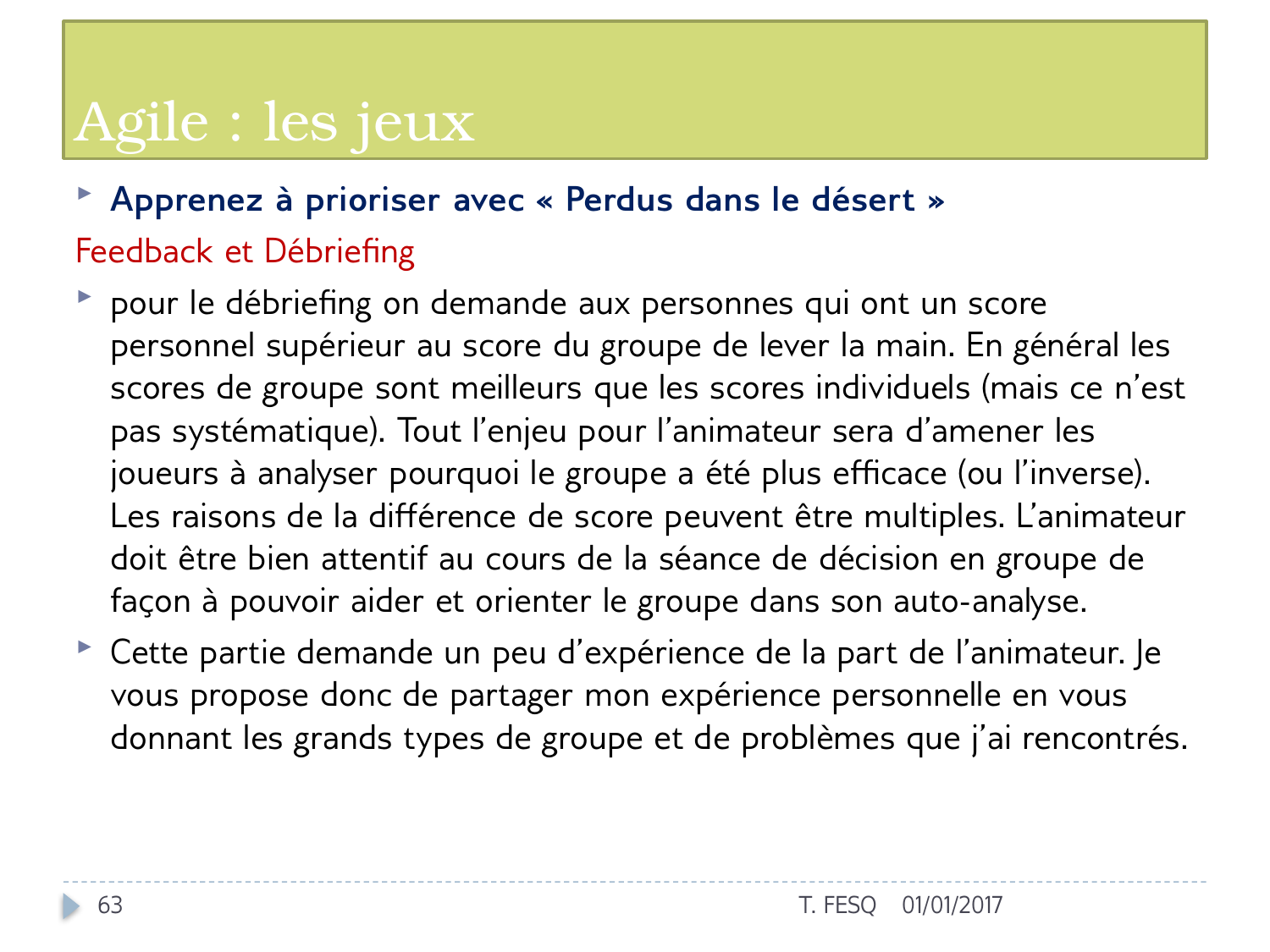

# Agile : les jeux
Apprenez à prioriser avec « Perdus dans le désert »
Feedback et Débriefing
pour le débriefing on demande aux personnes qui ont un score personnel supérieur au score du groupe de lever la main. En général les scores de groupe sont meilleurs que les scores individuels (mais ce n’est pas systématique). Tout l’enjeu pour l’animateur sera d’amener les joueurs à analyser pourquoi le groupe a été plus efficace (ou l’inverse). Les raisons de la différence de score peuvent être multiples. L’animateur doit être bien attentif au cours de la séance de décision en groupe de façon à pouvoir aider et orienter le groupe dans son auto-analyse.
Cette partie demande un peu d’expérience de la part de l’animateur. Je vous propose donc de partager mon expérience personnelle en vous donnant les grands types de groupe et de problèmes que j’ai rencontrés.

63
T. FESQ
01/01/2017